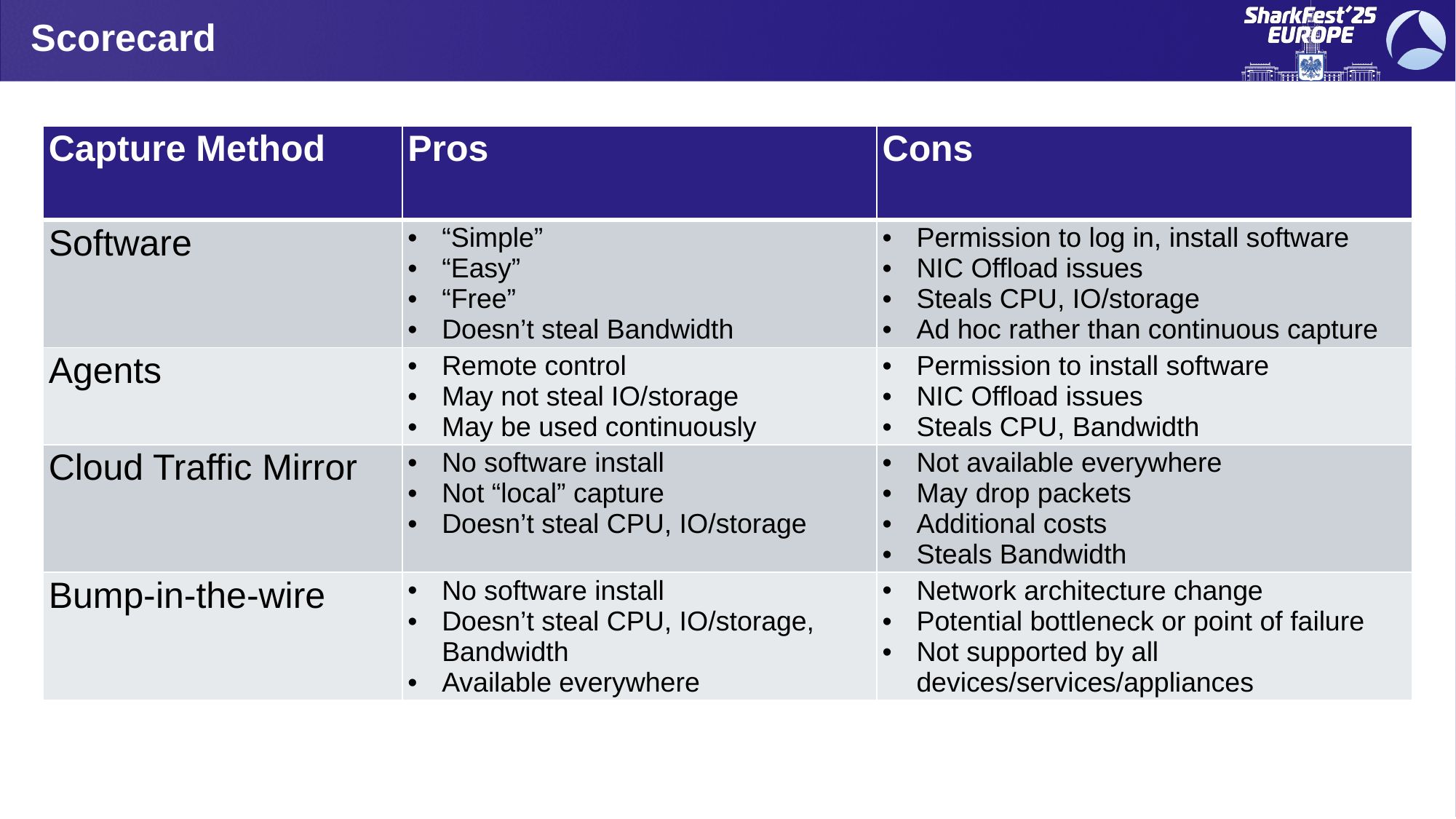

# Scorecard
| Capture Method | Pros | Cons |
| --- | --- | --- |
| Software | “Simple” “Easy” “Free” Doesn’t steal Bandwidth | Permission to log in, install software NIC Offload issues Steals CPU, IO/storage Ad hoc rather than continuous capture |
| Agents | Remote control May not steal IO/storage May be used continuously | Permission to install software NIC Offload issues Steals CPU, Bandwidth |
| Cloud Traffic Mirror | No software install Not “local” capture Doesn’t steal CPU, IO/storage | Not available everywhere May drop packets Additional costs Steals Bandwidth |
| Bump-in-the-wire | No software install Doesn’t steal CPU, IO/storage, Bandwidth Available everywhere | Network architecture change Potential bottleneck or point of failure Not supported by all devices/services/appliances |